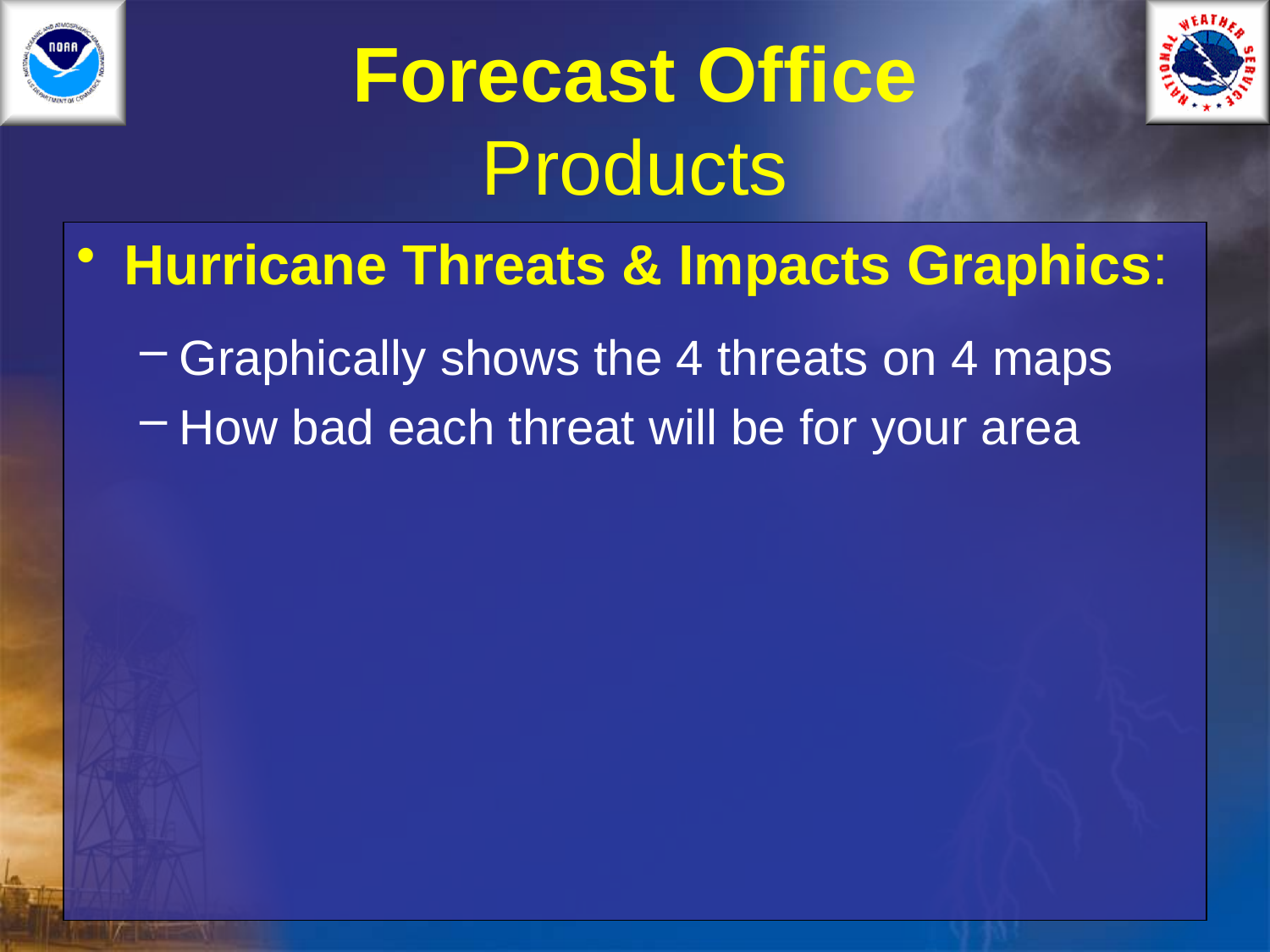

# Forecast Office Products
Hurricane Threats & Impacts Graphics:

Graphically shows the 4 threats on 4 maps
How bad each threat will be for your area